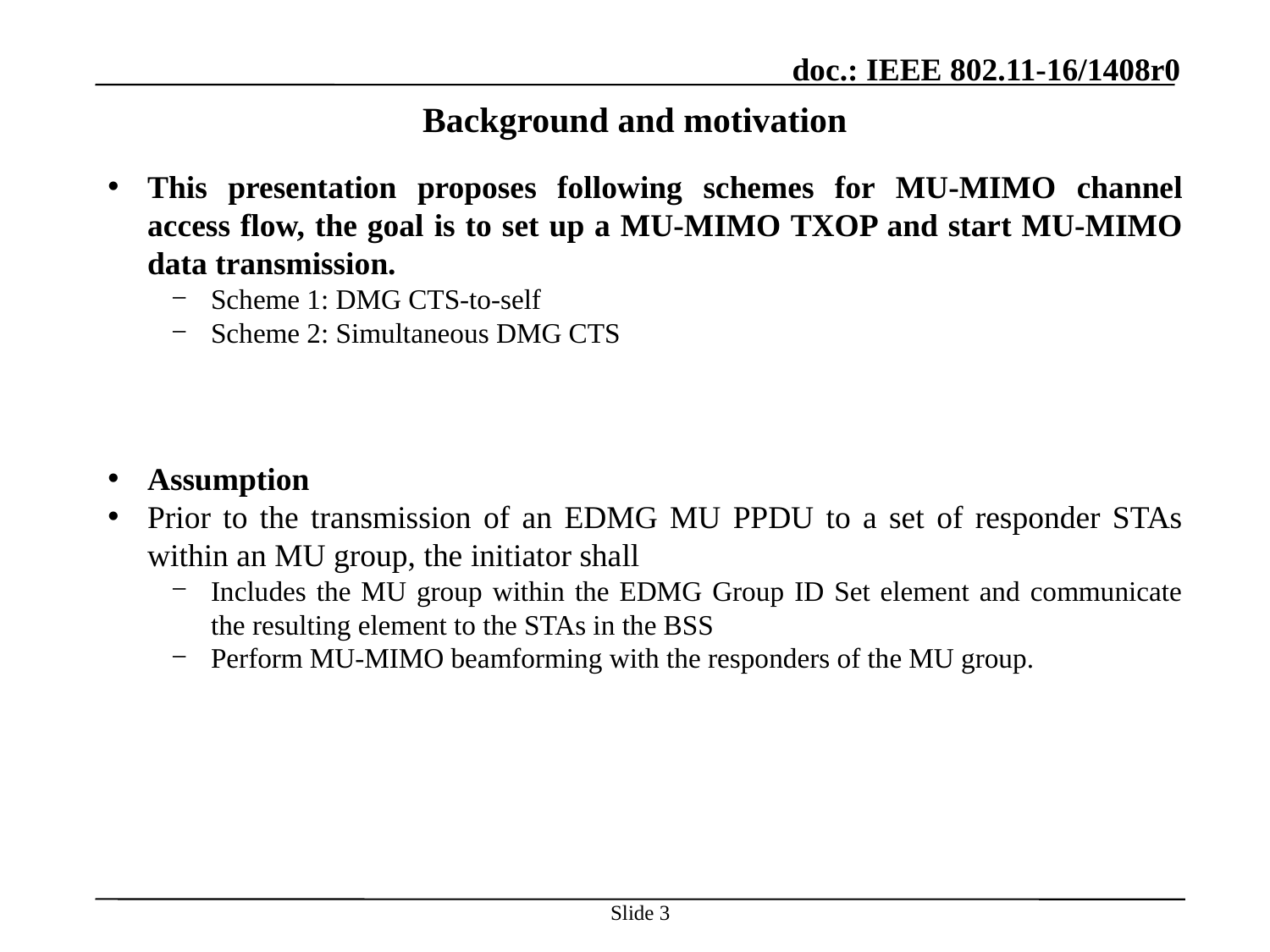

# Background and motivation
This presentation proposes following schemes for MU-MIMO channel access flow, the goal is to set up a MU-MIMO TXOP and start MU-MIMO data transmission.
Scheme 1: DMG CTS-to-self
Scheme 2: Simultaneous DMG CTS

Assumption
Prior to the transmission of an EDMG MU PPDU to a set of responder STAs within an MU group, the initiator shall
Includes the MU group within the EDMG Group ID Set element and communicate the resulting element to the STAs in the BSS
Perform MU-MIMO beamforming with the responders of the MU group.

Slide 3